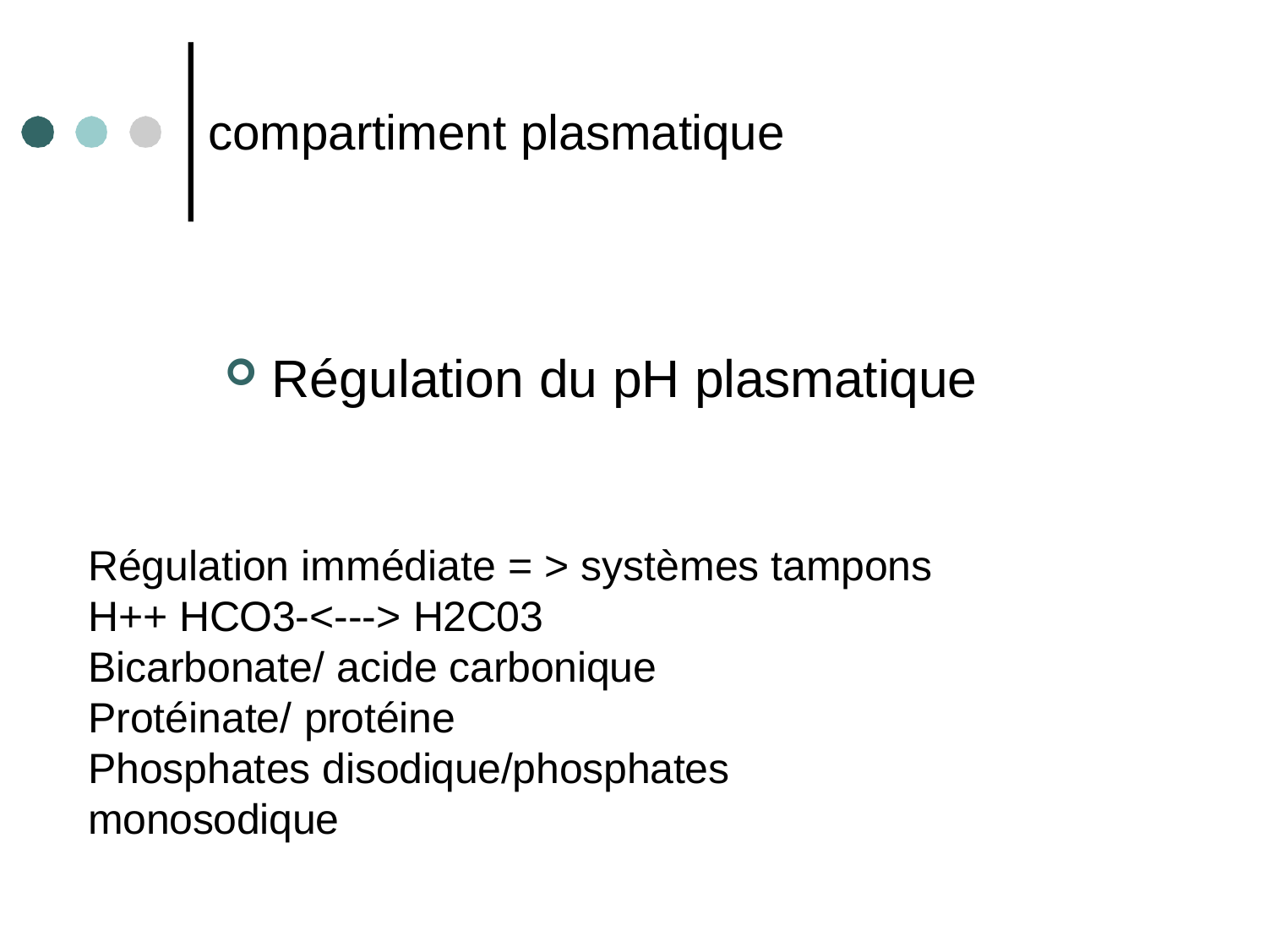

# compartiment plasmatique
Régulation du pH plasmatique
Régulation immédiate = > systèmes tampons H++ HCO3-<---> H2C03
Bicarbonate/ acide carbonique Protéinate/ protéine
Phosphates disodique/phosphates monosodique